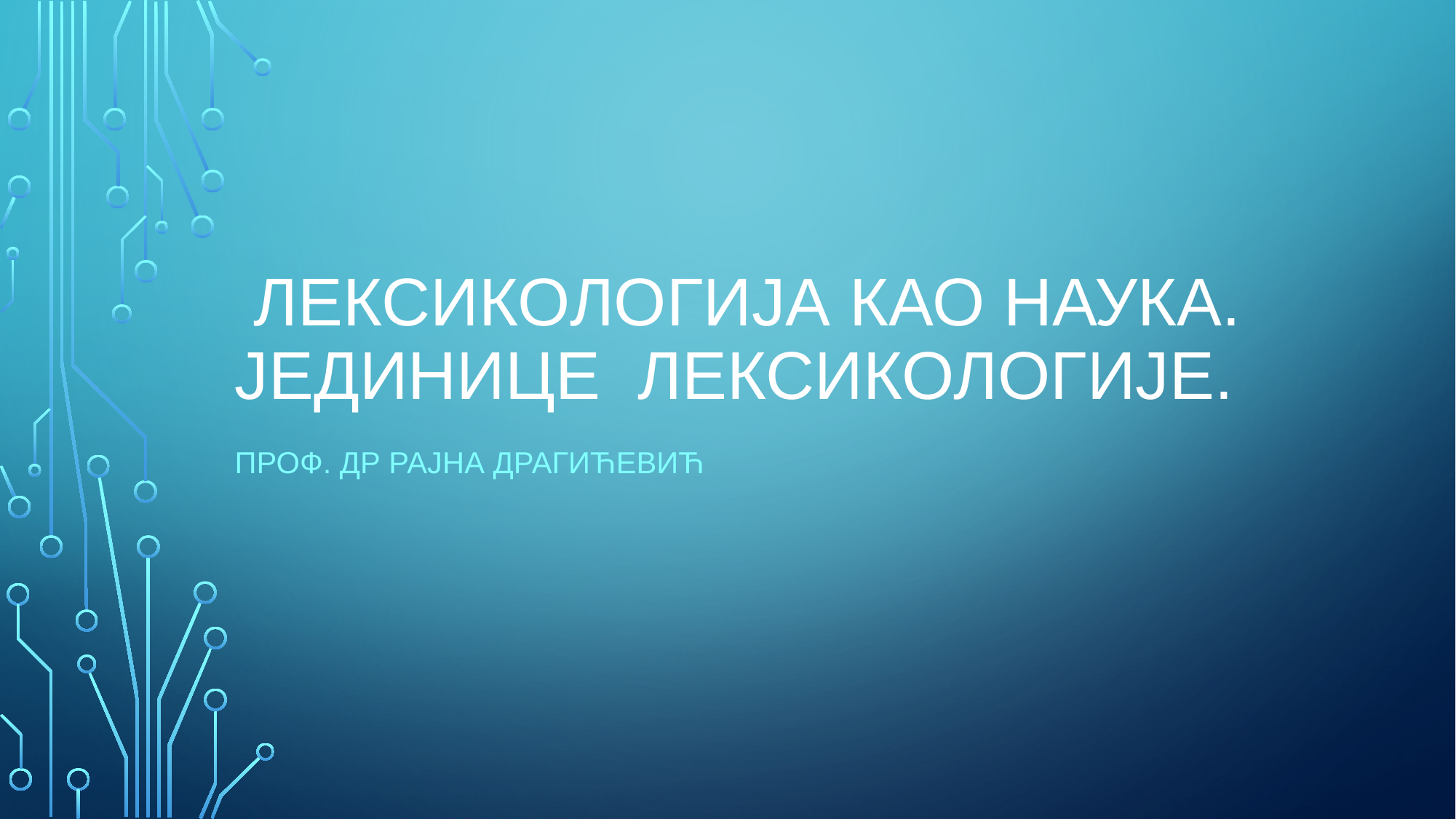

# Лексикологија као наука. Јединице  лексикологије.
Проф. др рајна драгићевић